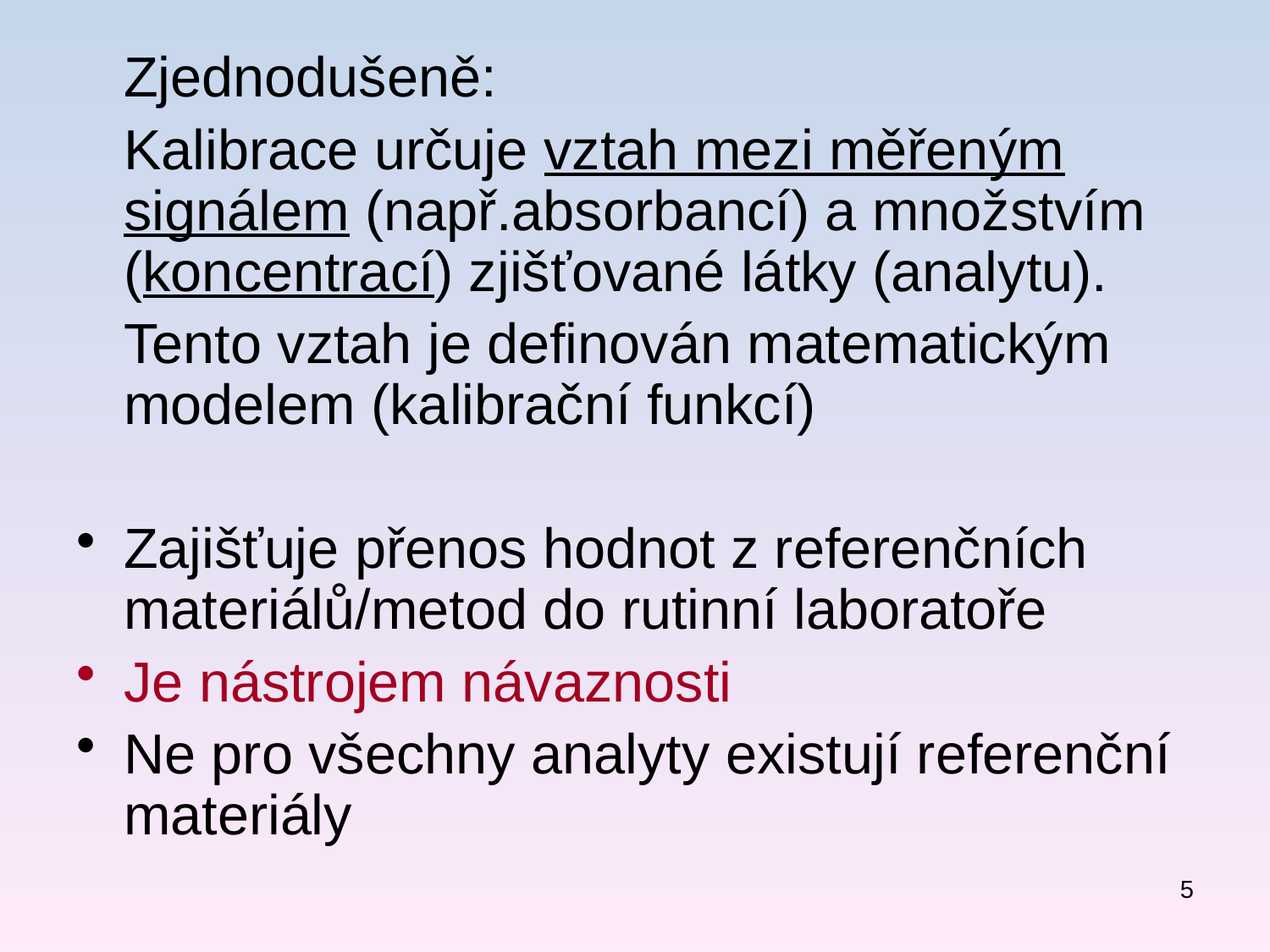

Zjednodušeně:
	Kalibrace určuje vztah mezi měřeným signálem (např.absorbancí) a množstvím (koncentrací) zjišťované látky (analytu).
	Tento vztah je definován matematickým modelem (kalibrační funkcí)

Zajišťuje přenos hodnot z referenčních materiálů/metod do rutinní laboratoře
Je nástrojem návaznosti
Ne pro všechny analyty existují referenční materiály
5